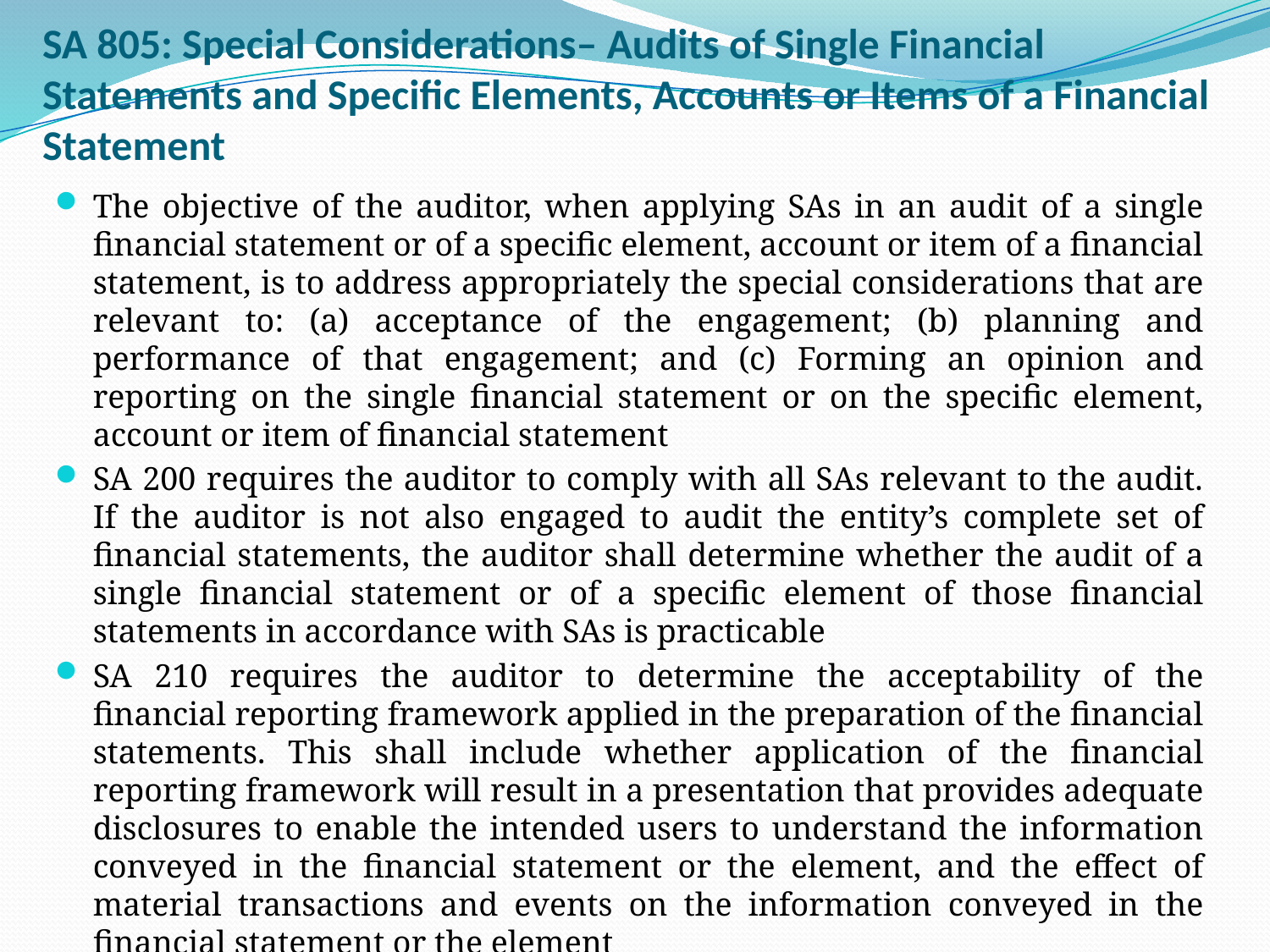

# SA 805: Special Considerations– Audits of Single Financial Statements and Specific Elements, Accounts or Items of a Financial Statement
The objective of the auditor, when applying SAs in an audit of a single financial statement or of a specific element, account or item of a financial statement, is to address appropriately the special considerations that are relevant to: (a) acceptance of the engagement; (b) planning and performance of that engagement; and (c) Forming an opinion and reporting on the single financial statement or on the specific element, account or item of financial statement
SA 200 requires the auditor to comply with all SAs relevant to the audit. If the auditor is not also engaged to audit the entity’s complete set of financial statements, the auditor shall determine whether the audit of a single financial statement or of a specific element of those financial statements in accordance with SAs is practicable
SA 210 requires the auditor to determine the acceptability of the financial reporting framework applied in the preparation of the financial statements. This shall include whether application of the financial reporting framework will result in a presentation that provides adequate disclosures to enable the intended users to understand the information conveyed in the financial statement or the element, and the effect of material transactions and events on the information conveyed in the financial statement or the element